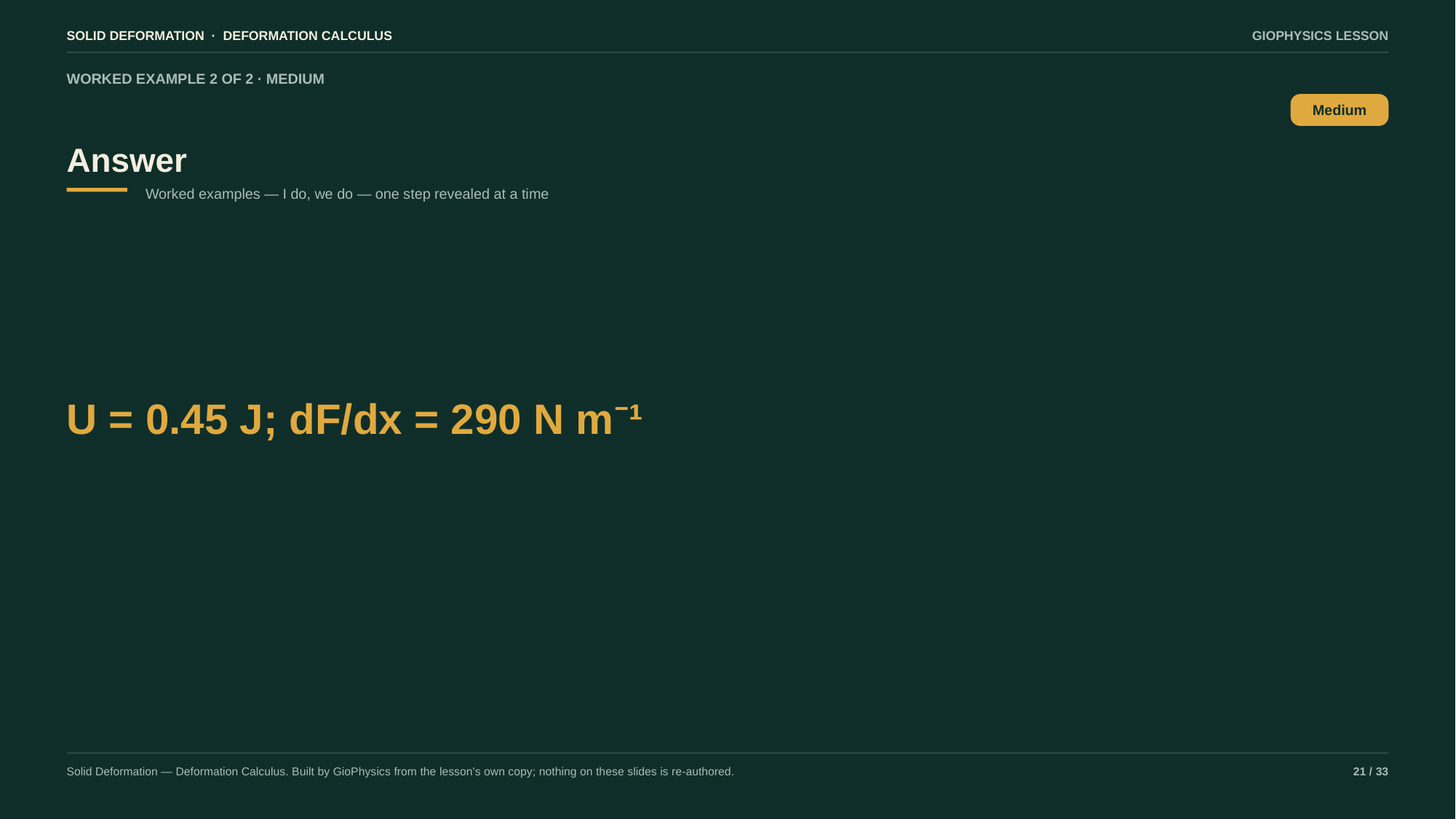

SOLID DEFORMATION  ·  DEFORMATION CALCULUS
GIOPHYSICS LESSON

WORKED EXAMPLE 2 OF 2 · MEDIUM
Answer

Medium
Worked examples — I do, we do — one step revealed at a time

U = 0.45 J; dF/dx = 290 N m⁻¹

Solid Deformation — Deformation Calculus. Built by GioPhysics from the lesson's own copy; nothing on these slides is re-authored.
21 / 33